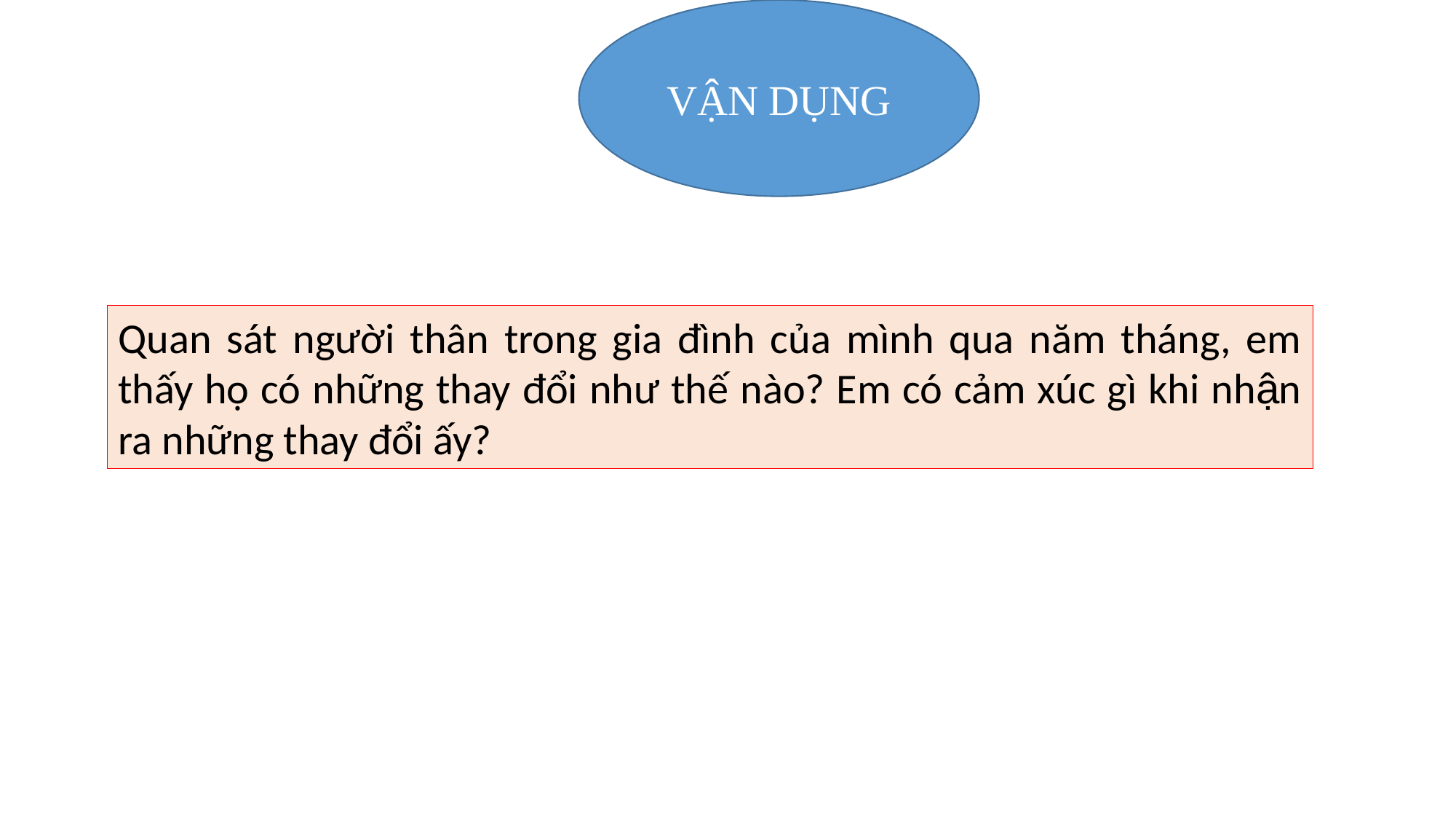

VẬN DỤNG
Quan sát người thân trong gia đình của mình qua năm tháng, em thấy họ có những thay đổi như thế nào? Em có cảm xúc gì khi nhận ra những thay đổi ấy?